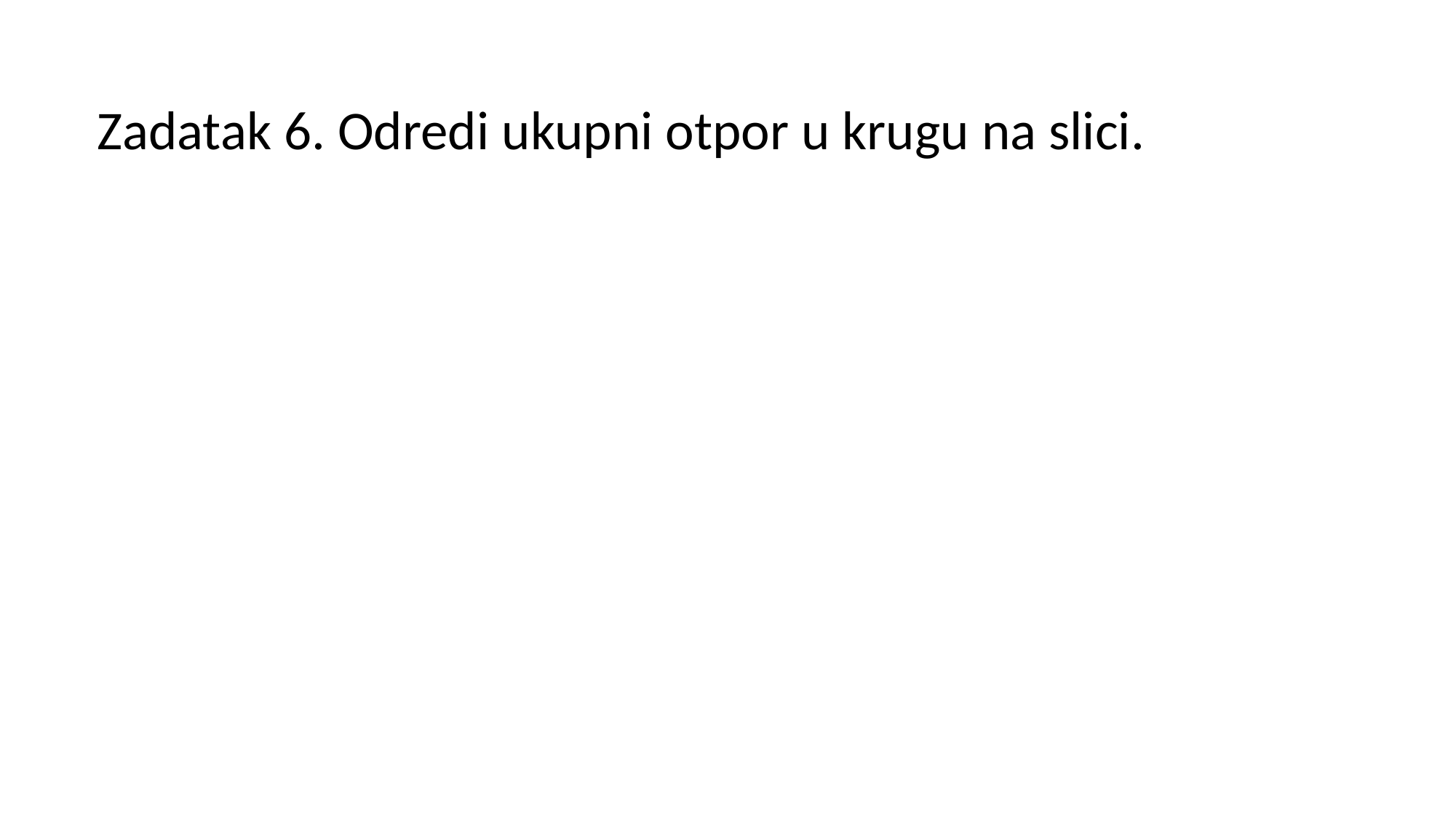

# Zadatak 6. Odredi ukupni otpor u krugu na slici.